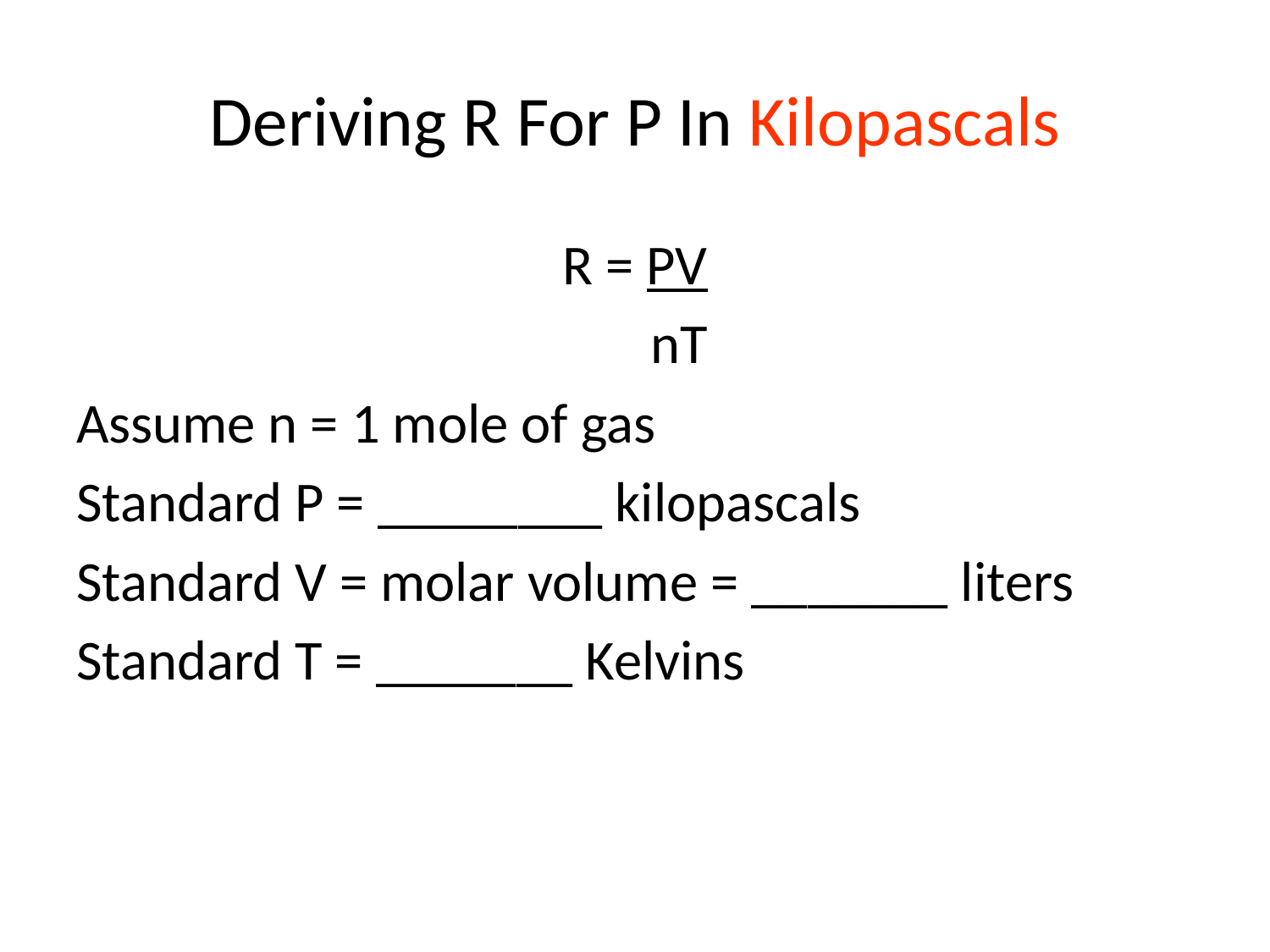

# Deriving R For P In Kilopascals
R = PV
       nT
Assume n = 1 mole of gas
Standard P = ________ kilopascals
Standard V = molar volume = _______ liters
Standard T = _______ Kelvins